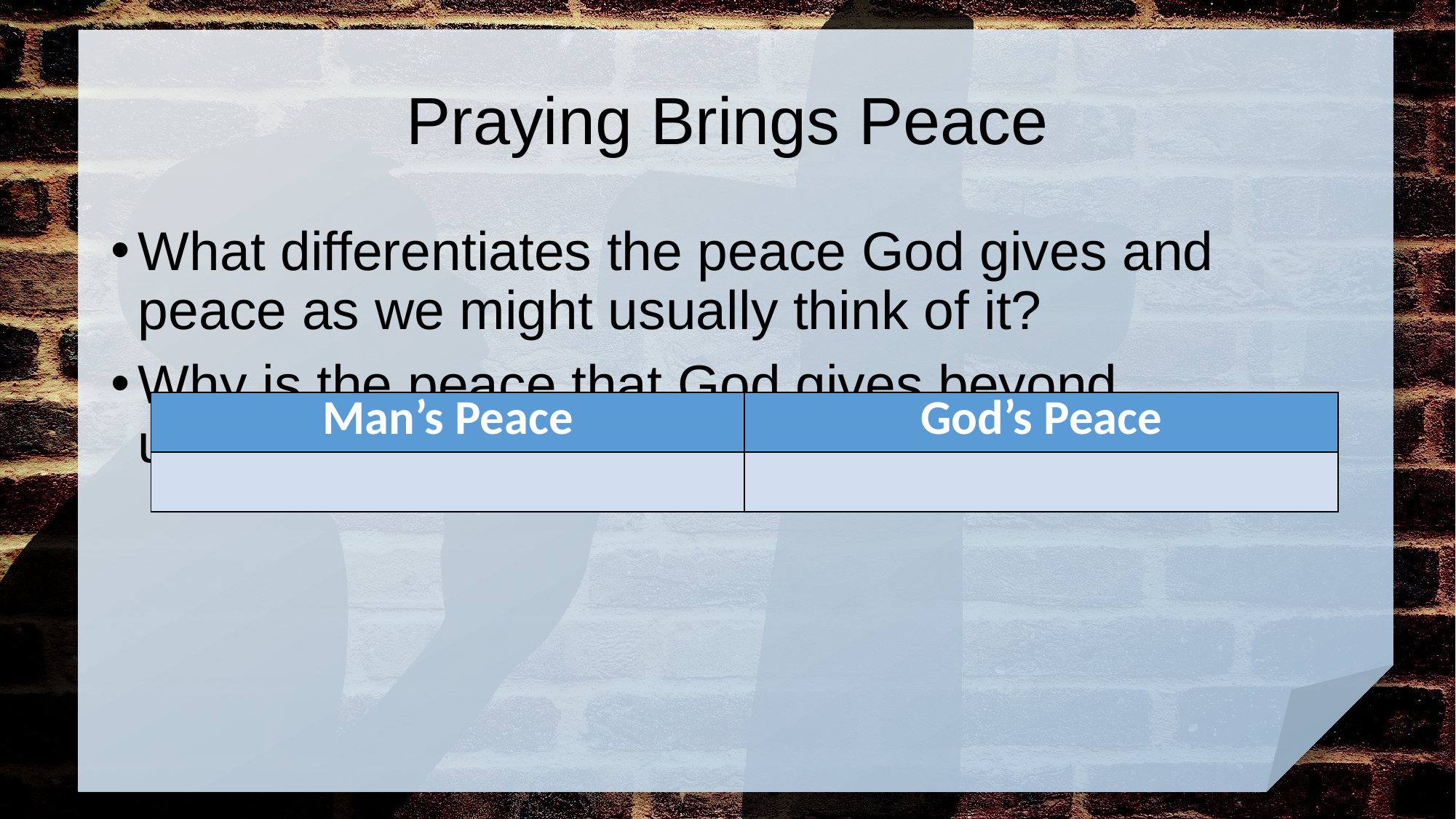

# Praying Brings Peace
What differentiates the peace God gives and peace as we might usually think of it?
Why is the peace that God gives beyond understanding?

| Man’s Peace | God’s Peace |
| --- | --- |
|  |  |